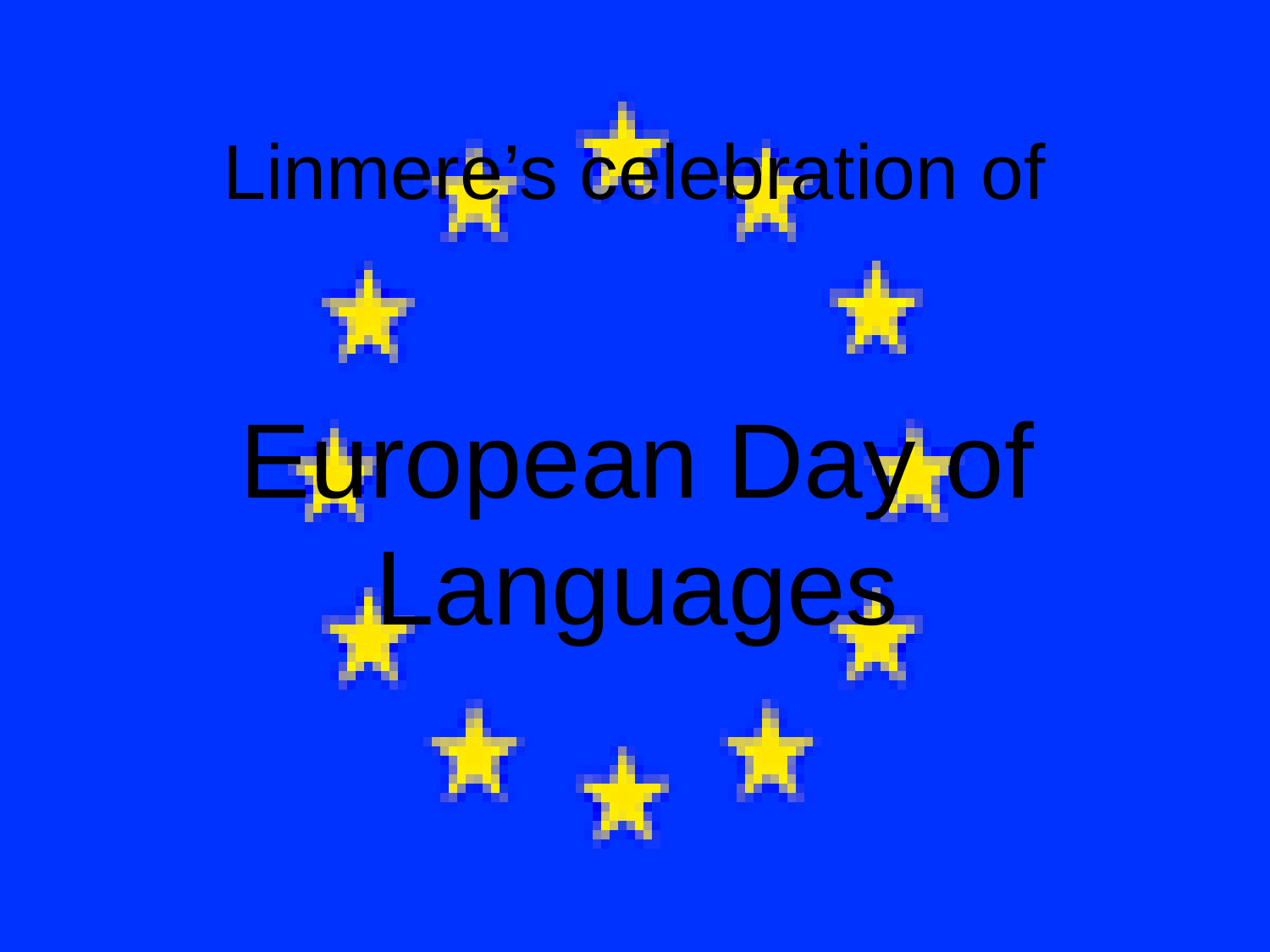

# Linmere’s celebration of
European Day of Languages